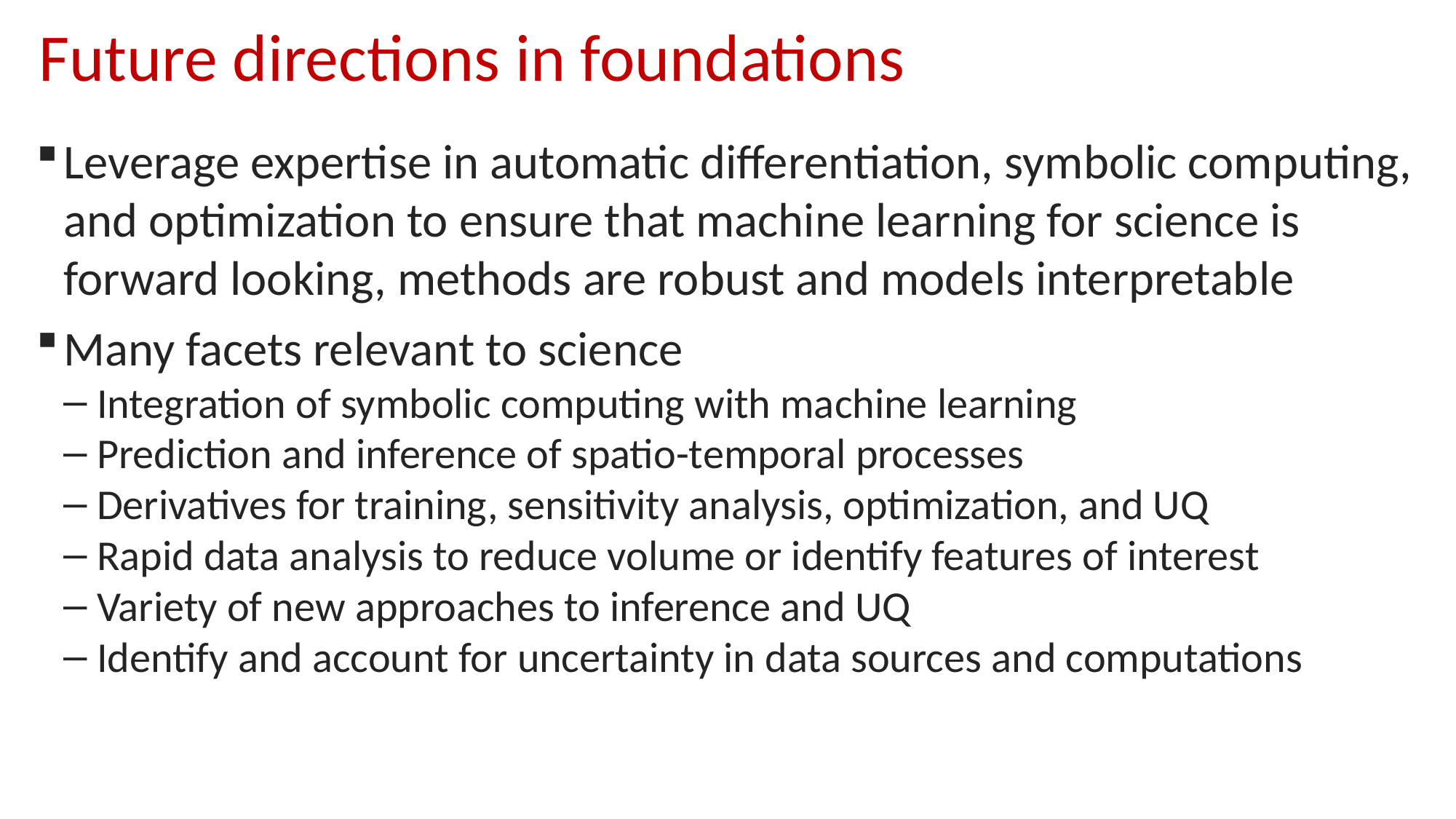

# Future directions in foundations
Leverage expertise in automatic differentiation, symbolic computing, and optimization to ensure that machine learning for science is forward looking, methods are robust and models interpretable
Many facets relevant to science
Integration of symbolic computing with machine learning
Prediction and inference of spatio-temporal processes
Derivatives for training, sensitivity analysis, optimization, and UQ
Rapid data analysis to reduce volume or identify features of interest
Variety of new approaches to inference and UQ
Identify and account for uncertainty in data sources and computations